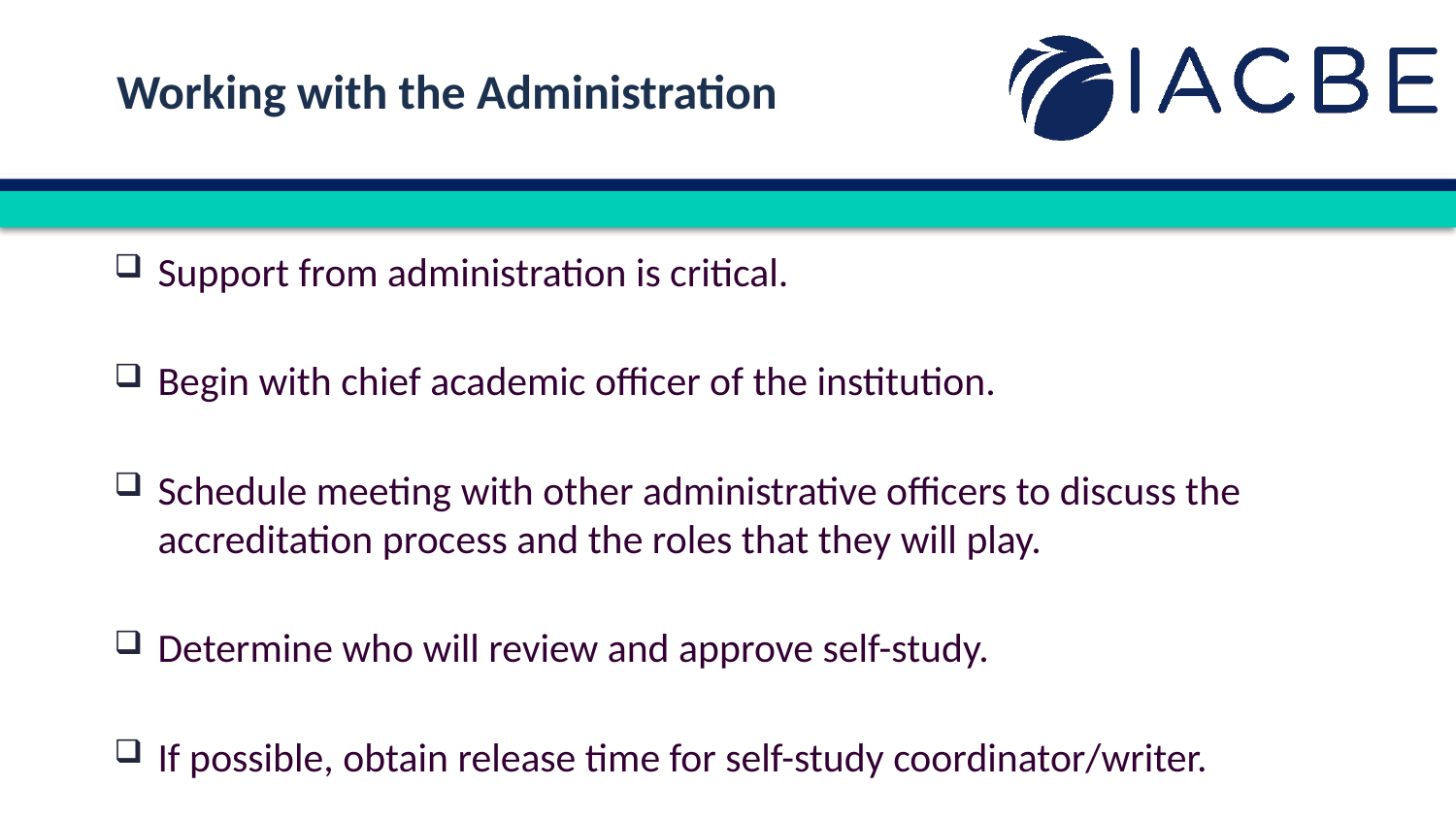

Working with the Administration

Support from administration is critical.
Begin with chief academic officer of the institution.
Schedule meeting with other administrative officers to discuss the  accreditation process and the roles that they will play.
Determine who will review and approve self-study.
If possible, obtain release time for self-study coordinator/writer.